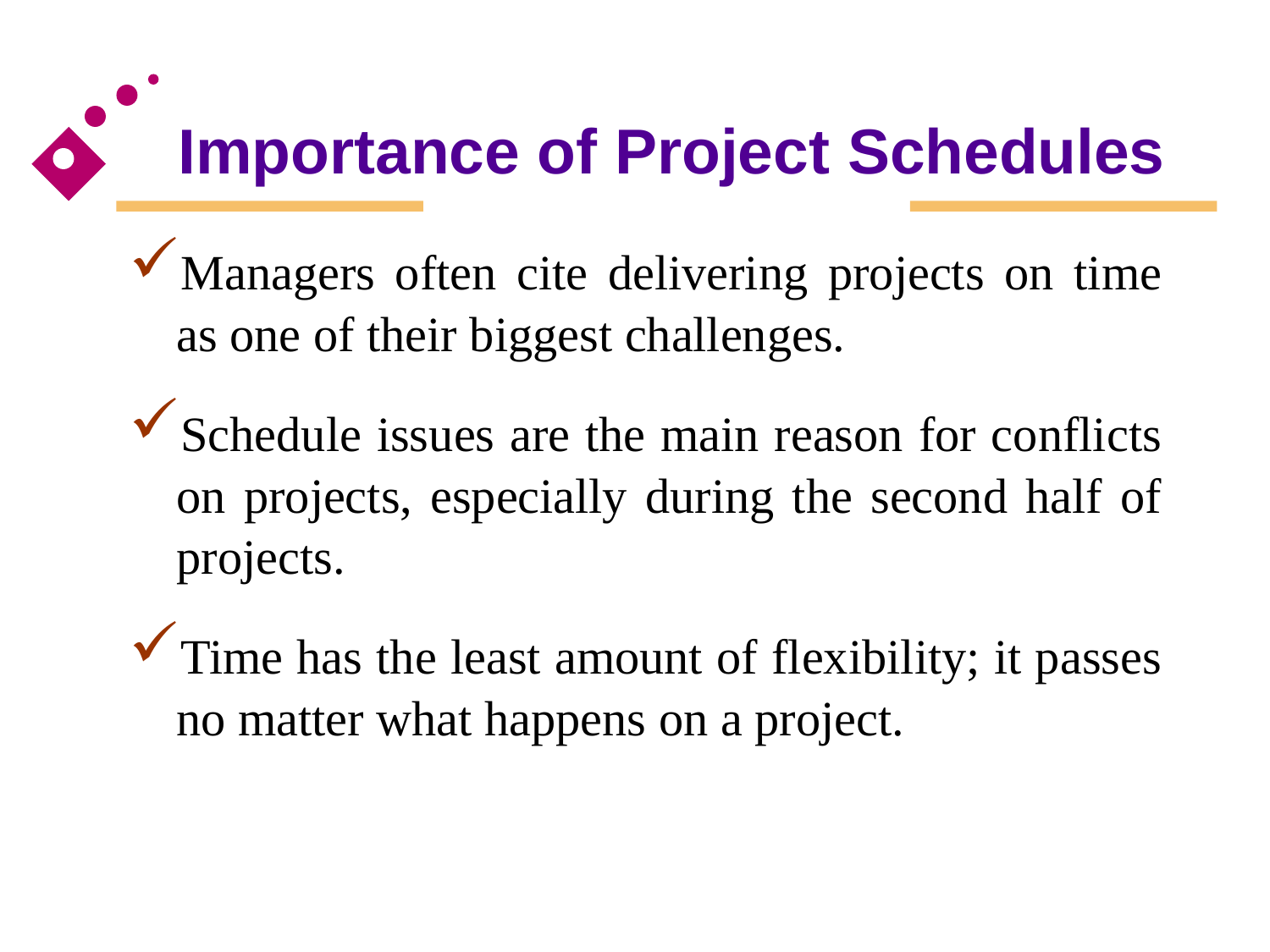

# Importance of Project Schedules
Managers often cite delivering projects on time as one of their biggest challenges.
Schedule issues are the main reason for conflicts on projects, especially during the second half of projects.
Time has the least amount of flexibility; it passes no matter what happens on a project.